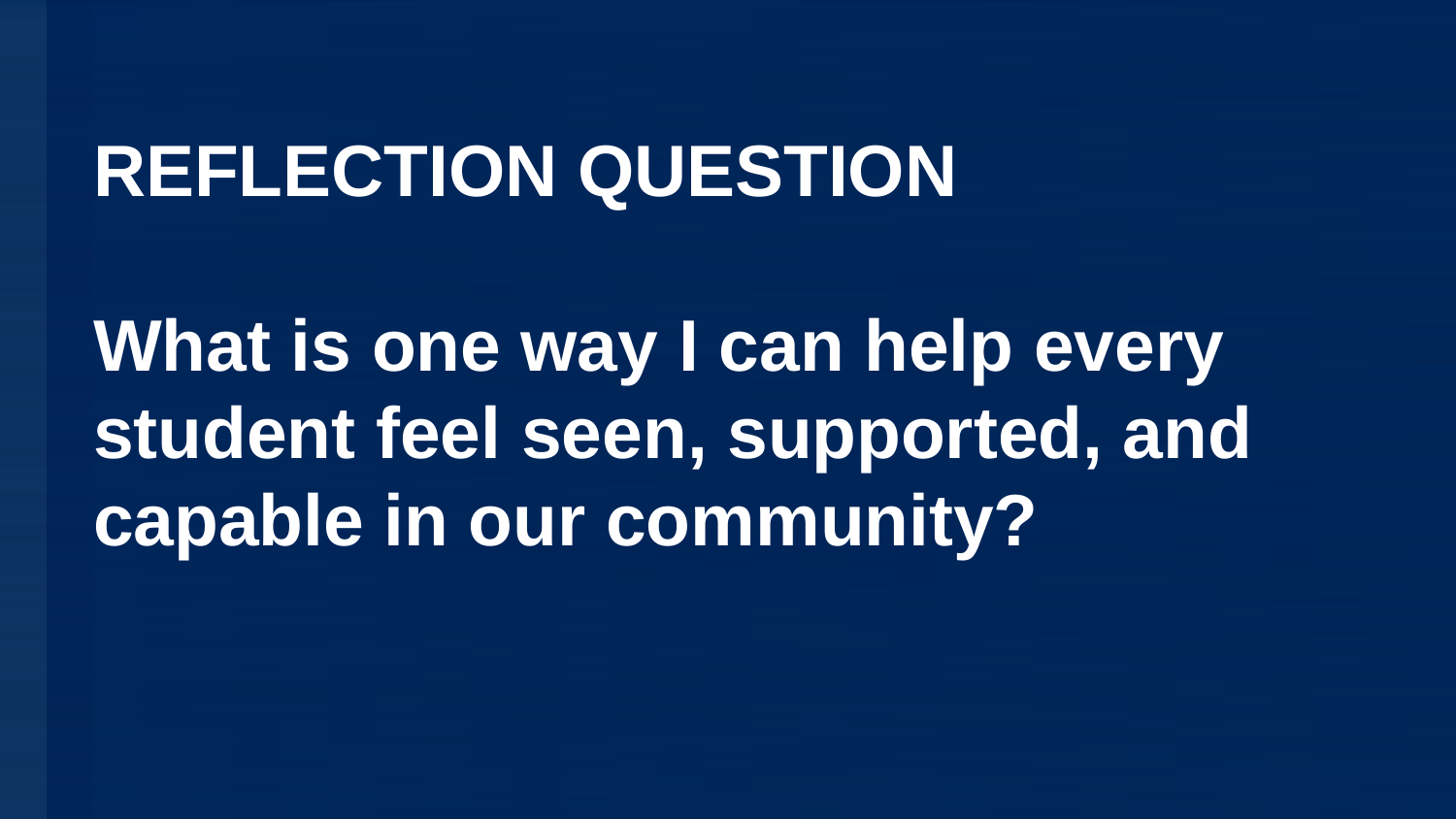

REFLECTION QUESTION

What is one way I can help every student feel seen, supported, and capable in our community?